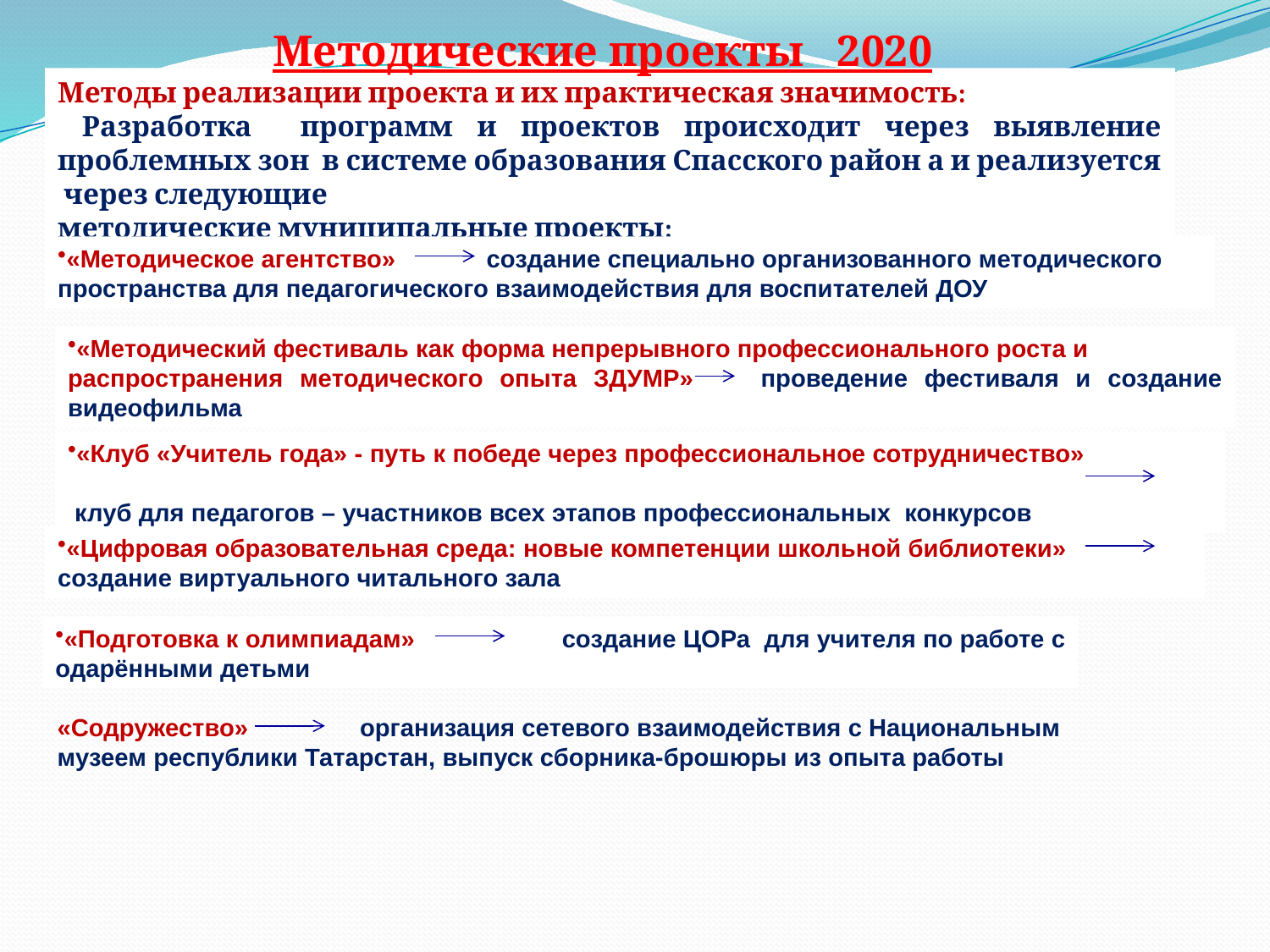

Методические проекты   2020
Методы реализации проекта и их практическая значимость:
 Разработка  программ и проектов происходит через выявление проблемных зон  в системе образования Спасского район а и реализуется  через следующие
методические муниципальные проекты:
«Методическое агентство»             создание специально организованного методического
пространства для педагогического взаимодействия для воспитателей ДОУ
«Методический фестиваль как форма непрерывного профессионального роста и
распространения методического опыта ЗДУМР»    проведение фестиваля и создание видеофильма
«Клуб «Учитель года» - путь к победе через профессиональное сотрудничество»
 клуб для педагогов – участников всех этапов профессиональных  конкурсов
«Цифровая образовательная среда: новые компетенции школьной библиотеки»
создание виртуального читального зала
«Подготовка к олимпиадам»                     создание ЦОРа  для учителя по работе с
одарёнными детьми
«Содружество»                организация сетевого взаимодействия с Национальным музеем республики Татарстан, выпуск сборника-брошюры из опыта работы